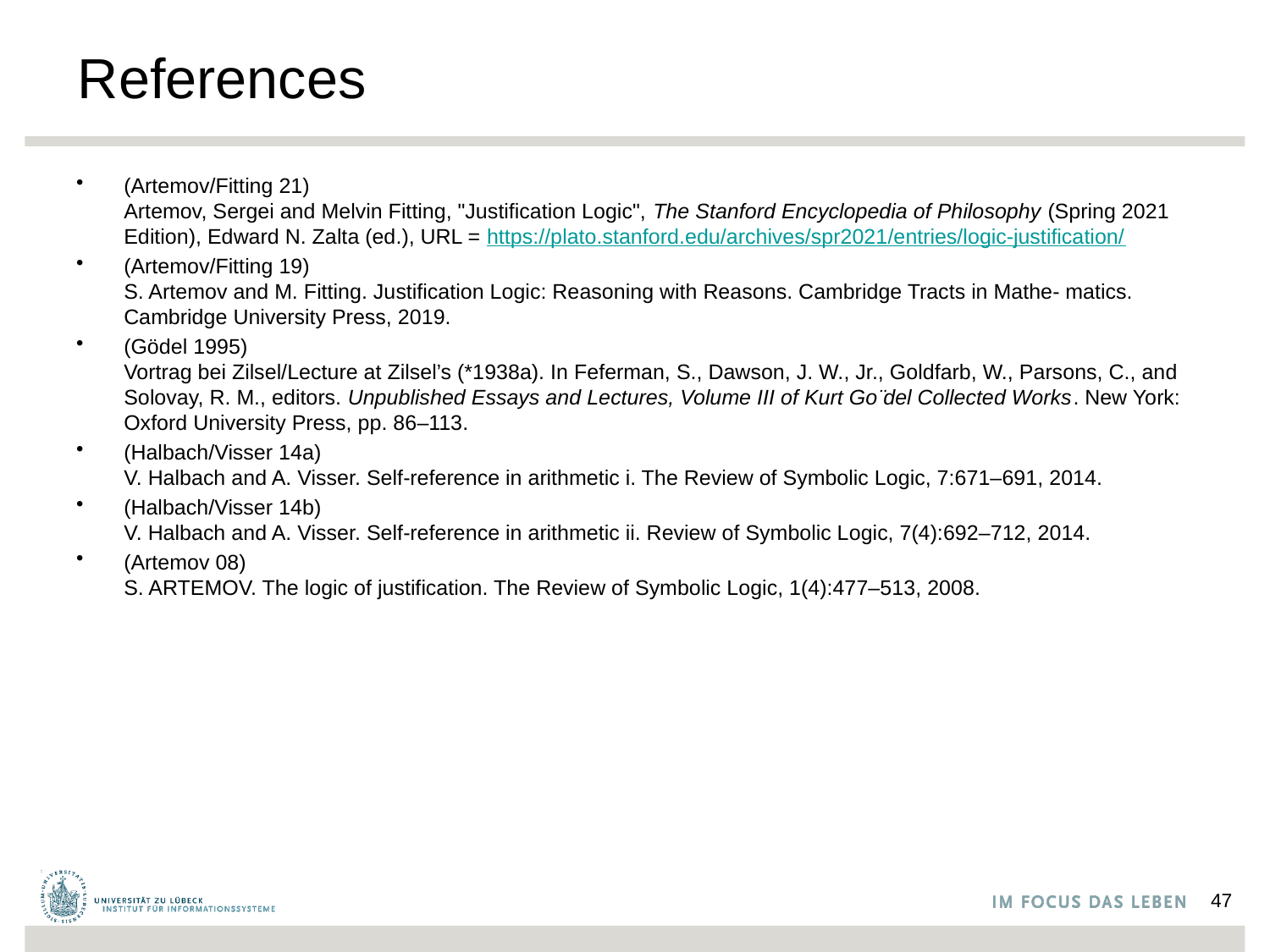

# References
(Artemov/Fitting 21)
Artemov, Sergei and Melvin Fitting, "Justification Logic", The Stanford Encyclopedia of Philosophy (Spring 2021 Edition), Edward N. Zalta (ed.), URL = https://plato.stanford.edu/archives/spr2021/entries/logic-justification/
(Artemov/Fitting 19)
S. Artemov and M. Fitting. Justification Logic: Reasoning with Reasons. Cambridge Tracts in Mathe- matics. Cambridge University Press, 2019.
(Gödel 1995)
Vortrag bei Zilsel/Lecture at Zilsel’s (*1938a). In Feferman, S., Dawson, J. W., Jr., Goldfarb, W., Parsons, C., and Solovay, R. M., editors. Unpublished Essays and Lectures, Volume III of Kurt Go ̈del Collected Works. New York: Oxford University Press, pp. 86–113.
(Halbach/Visser 14a)
V. Halbach and A. Visser. Self-reference in arithmetic i. The Review of Symbolic Logic, 7:671–691, 2014.
(Halbach/Visser 14b)
V. Halbach and A. Visser. Self-reference in arithmetic ii. Review of Symbolic Logic, 7(4):692–712, 2014.
(Artemov 08)
S. ARTEMOV. The logic of justification. The Review of Symbolic Logic, 1(4):477–513, 2008.

47